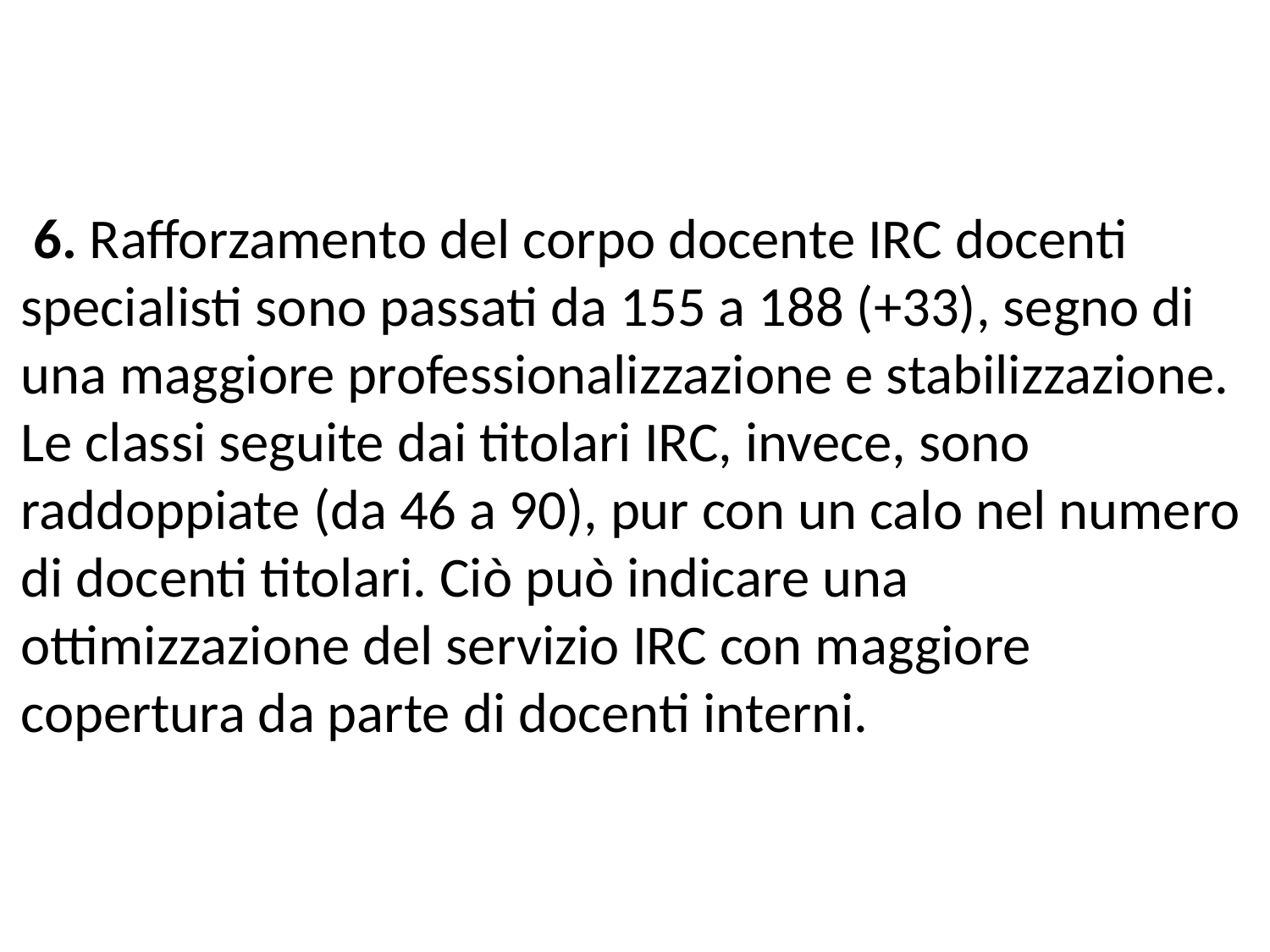

6. Rafforzamento del corpo docente IRC docenti specialisti sono passati da 155 a 188 (+33), segno di una maggiore professionalizzazione e stabilizzazione. Le classi seguite dai titolari IRC, invece, sono raddoppiate (da 46 a 90), pur con un calo nel numero di docenti titolari. Ciò può indicare una ottimizzazione del servizio IRC con maggiore copertura da parte di docenti interni.